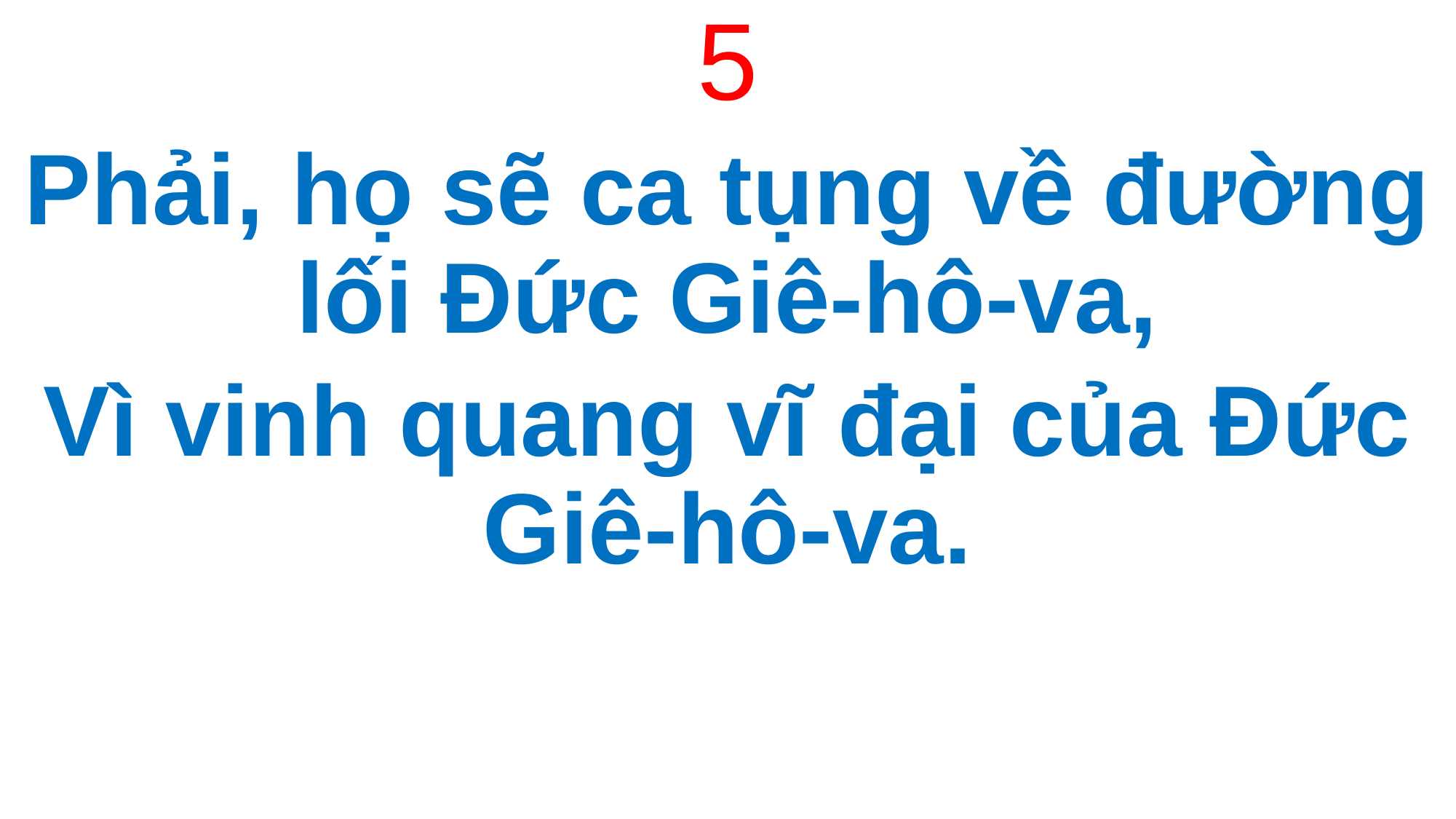

5
Phải, họ sẽ ca tụng về đường lối Đức Giê-hô-va,
Vì vinh quang vĩ đại của Đức Giê-hô-va.